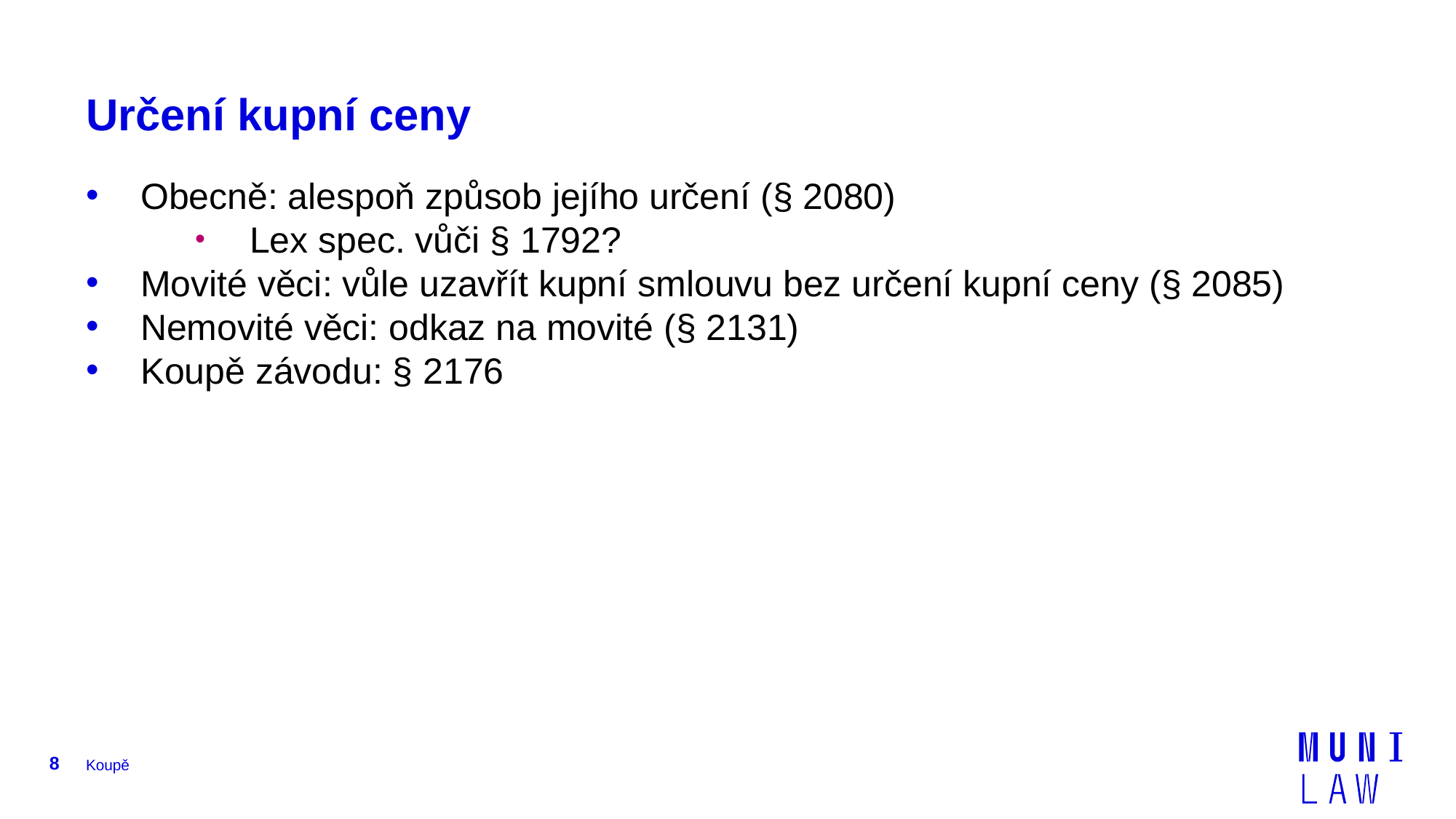

# Určení kupní ceny
Obecně: alespoň způsob jejího určení (§ 2080)
Lex spec. vůči § 1792?
Movité věci: vůle uzavřít kupní smlouvu bez určení kupní ceny (§ 2085)
Nemovité věci: odkaz na movité (§ 2131)
Koupě závodu: § 2176

8
Koupě